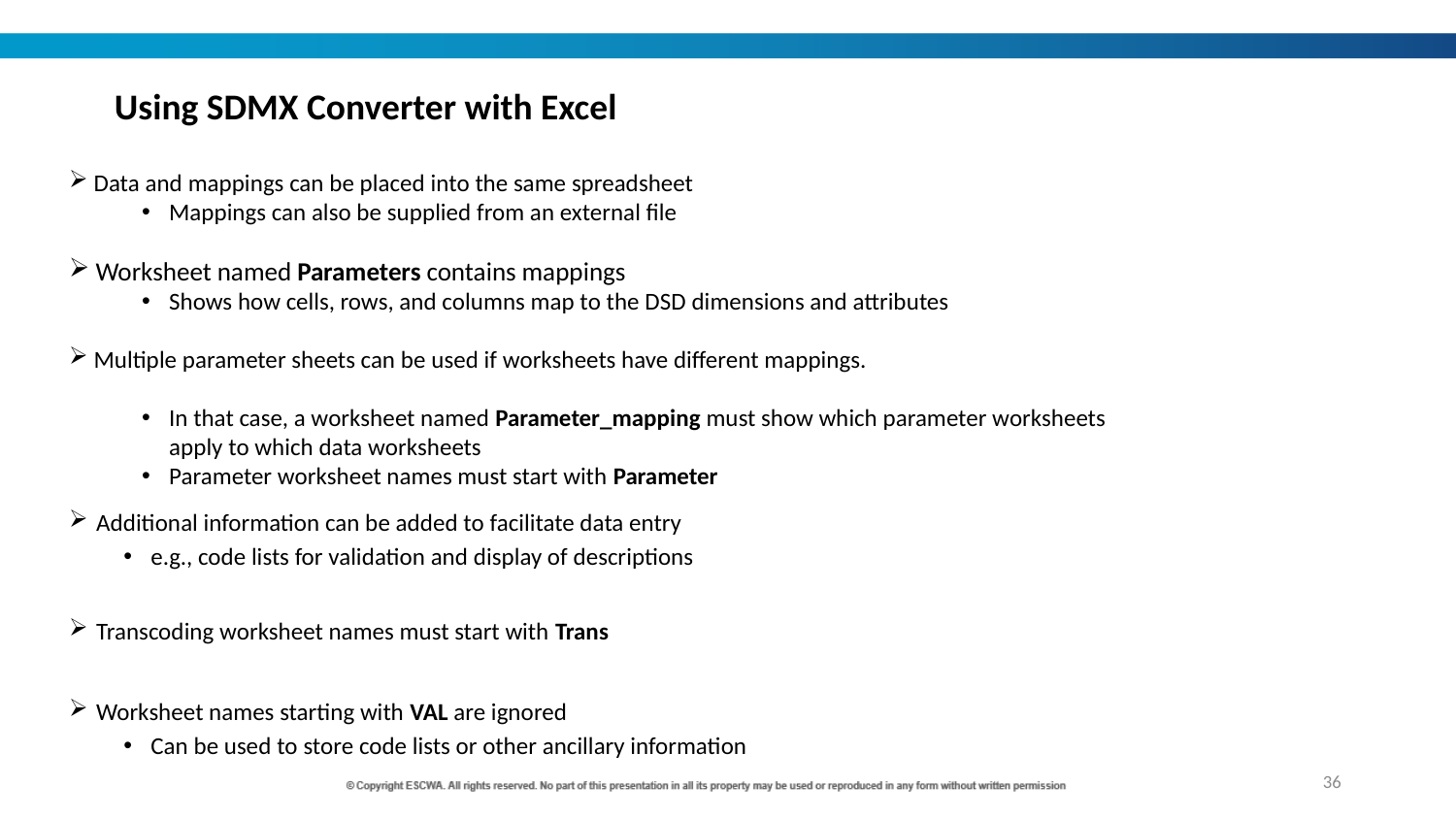

Using SDMX Converter with Excel
 Data and mappings can be placed into the same spreadsheet
Mappings can also be supplied from an external file

 Worksheet named Parameters contains mappings
Shows how cells, rows, and columns map to the DSD dimensions and attributes

 Multiple parameter sheets can be used if worksheets have different mappings.

In that case, a worksheet named Parameter_mapping must show which parameter worksheets apply to which data worksheets
Parameter worksheet names must start with Parameter
Additional information can be added to facilitate data entry
e.g., code lists for validation and display of descriptions

Transcoding worksheet names must start with Trans

Worksheet names starting with VAL are ignored
Can be used to store code lists or other ancillary information

36